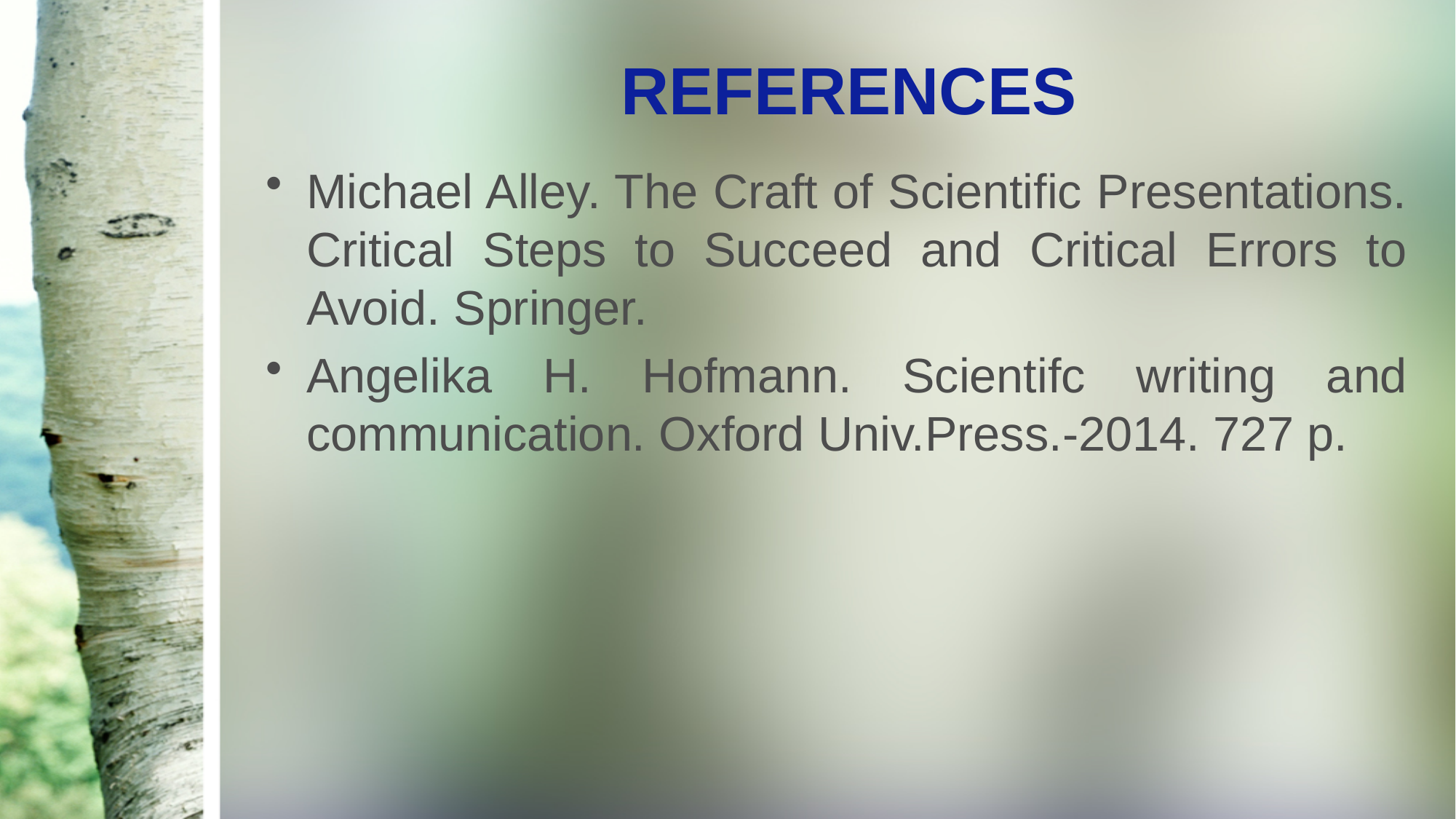

# REFERENCES
Michael Alley. The Craft of Scientific Presentations. Critical Steps to Succeed and Critical Errors to Avoid. Springer.
Angelika H. Hofmann. Scientifc writing and communication. Oxford Univ.Press.-2014. 727 p.